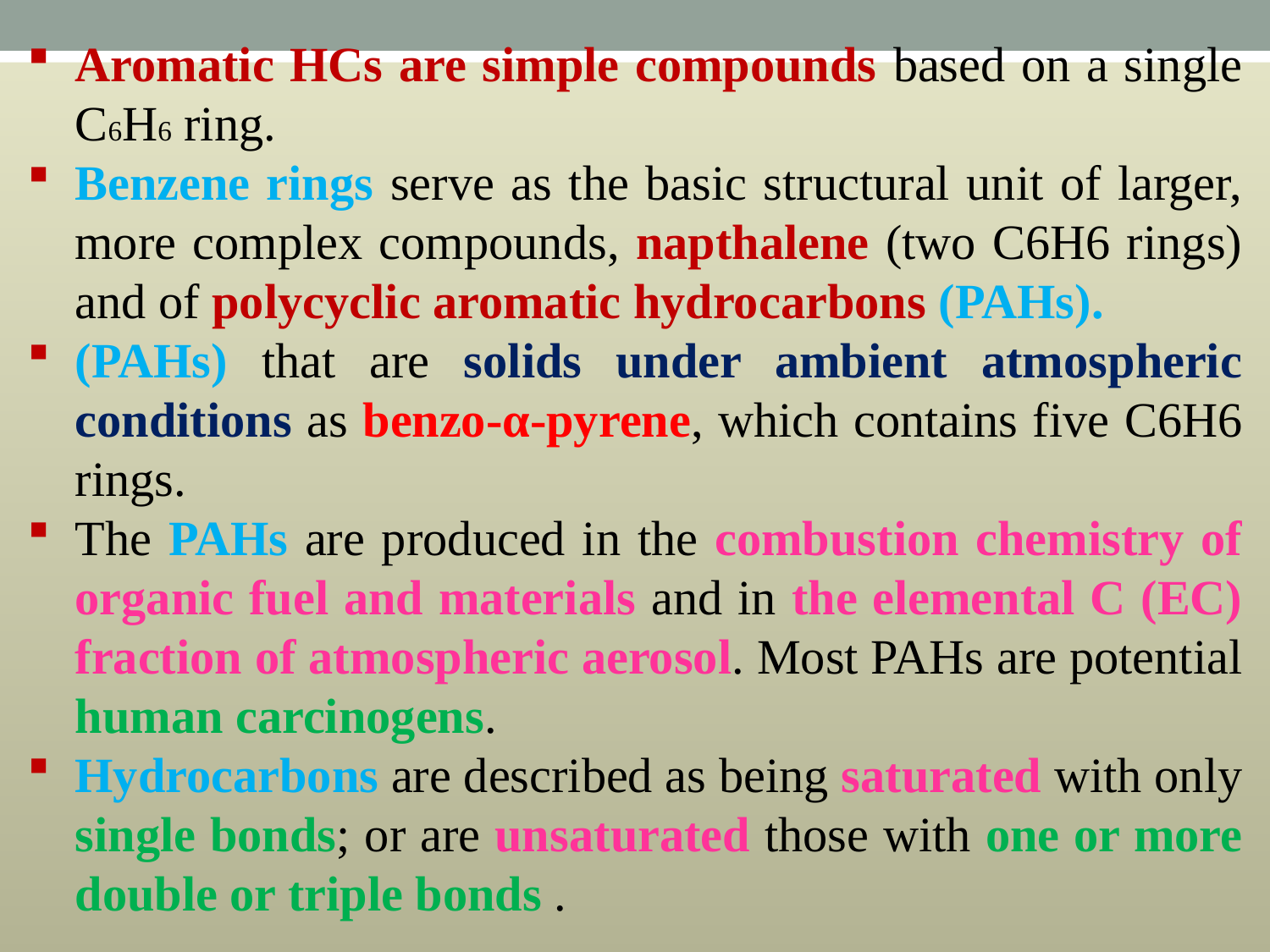

Aromatic HCs are simple compounds based on a single C6H6 ring.
Benzene rings serve as the basic structural unit of larger, more complex compounds, napthalene (two C6H6 rings) and of polycyclic aromatic hydrocarbons (PAHs).
(PAHs) that are solids under ambient atmospheric conditions as benzo-α-pyrene, which contains five C6H6 rings.
The PAHs are produced in the combustion chemistry of organic fuel and materials and in the elemental C (EC) fraction of atmospheric aerosol. Most PAHs are potential human carcinogens.
Hydrocarbons are described as being saturated with only single bonds; or are unsaturated those with one or more double or triple bonds .